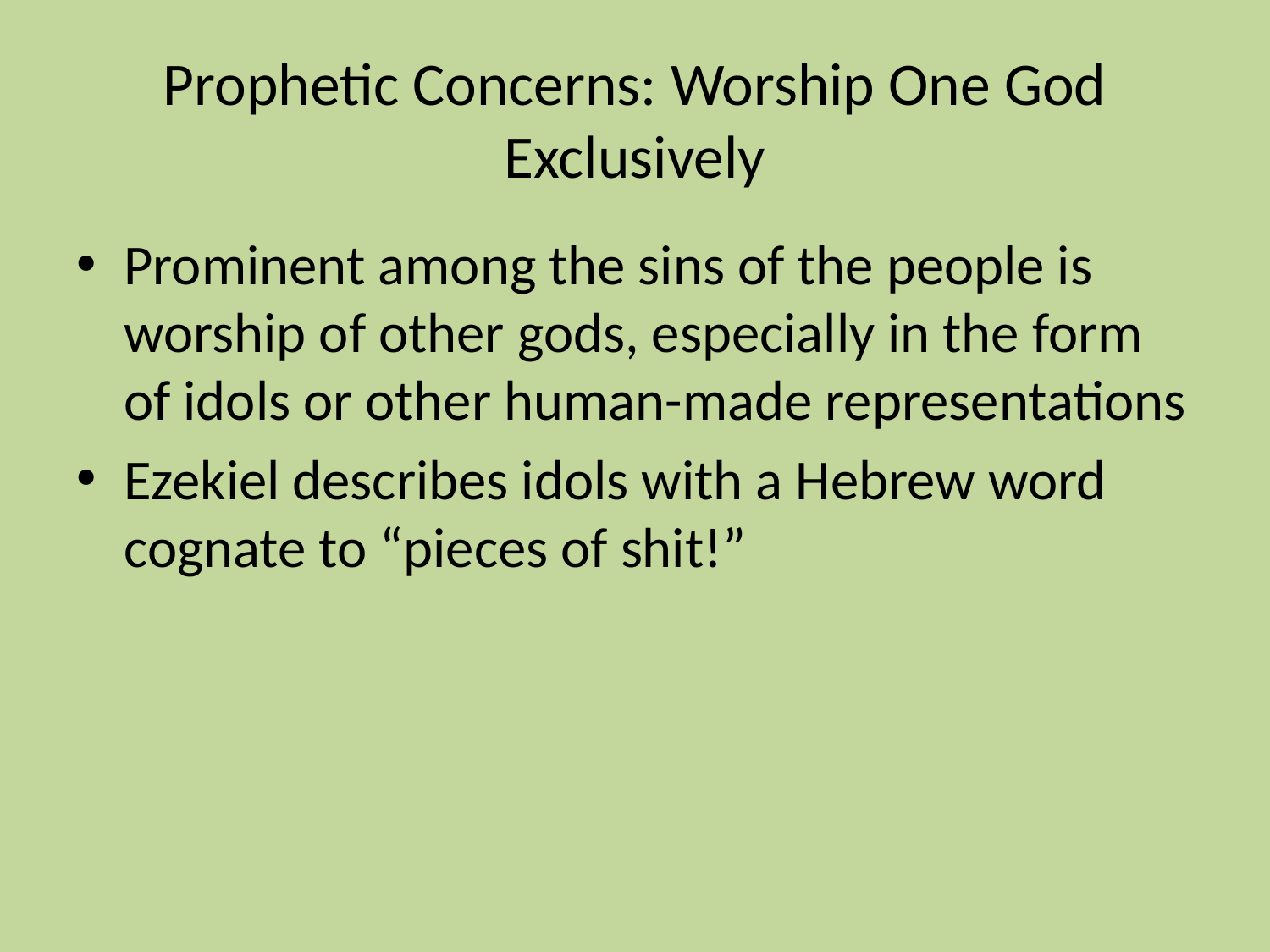

# Prophetic Concerns: Worship One God Exclusively
Prominent among the sins of the people is worship of other gods, especially in the form of idols or other human-made representations
Ezekiel describes idols with a Hebrew word cognate to “pieces of shit!”